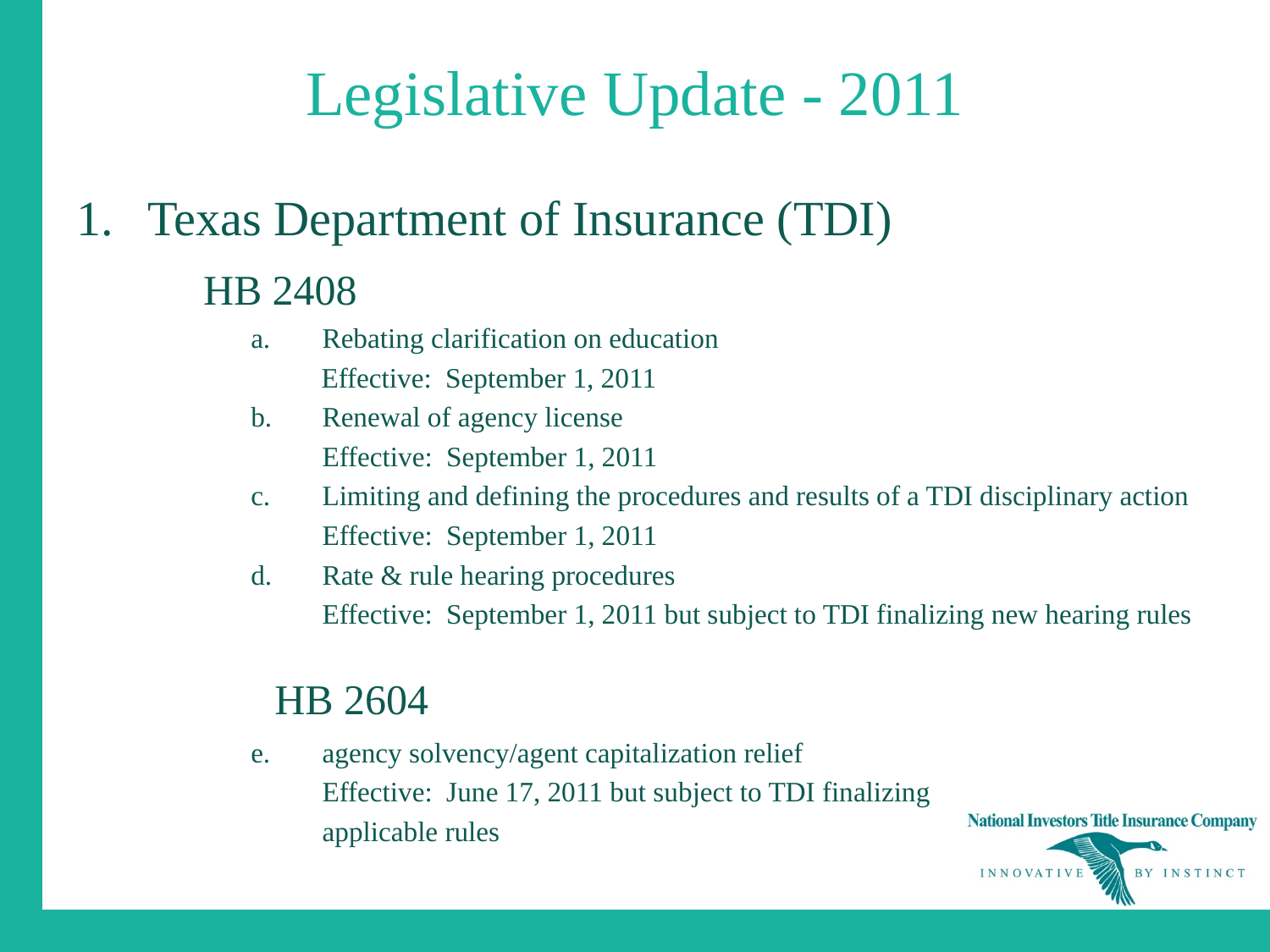

# Legislative Update - 2011
Texas Department of Insurance (TDI)
	HB 2408
Rebating clarification on education
 Effective:  September 1, 2011
Renewal of agency license
	Effective:  September 1, 2011
Limiting and defining the procedures and results of a TDI disciplinary action
	Effective:  September 1, 2011
Rate & rule hearing procedures
	Effective:  September 1, 2011 but subject to TDI finalizing new hearing rules
		HB 2604
agency solvency/agent capitalization relief
	Effective:  June 17, 2011 but subject to TDI finalizing
	applicable rules